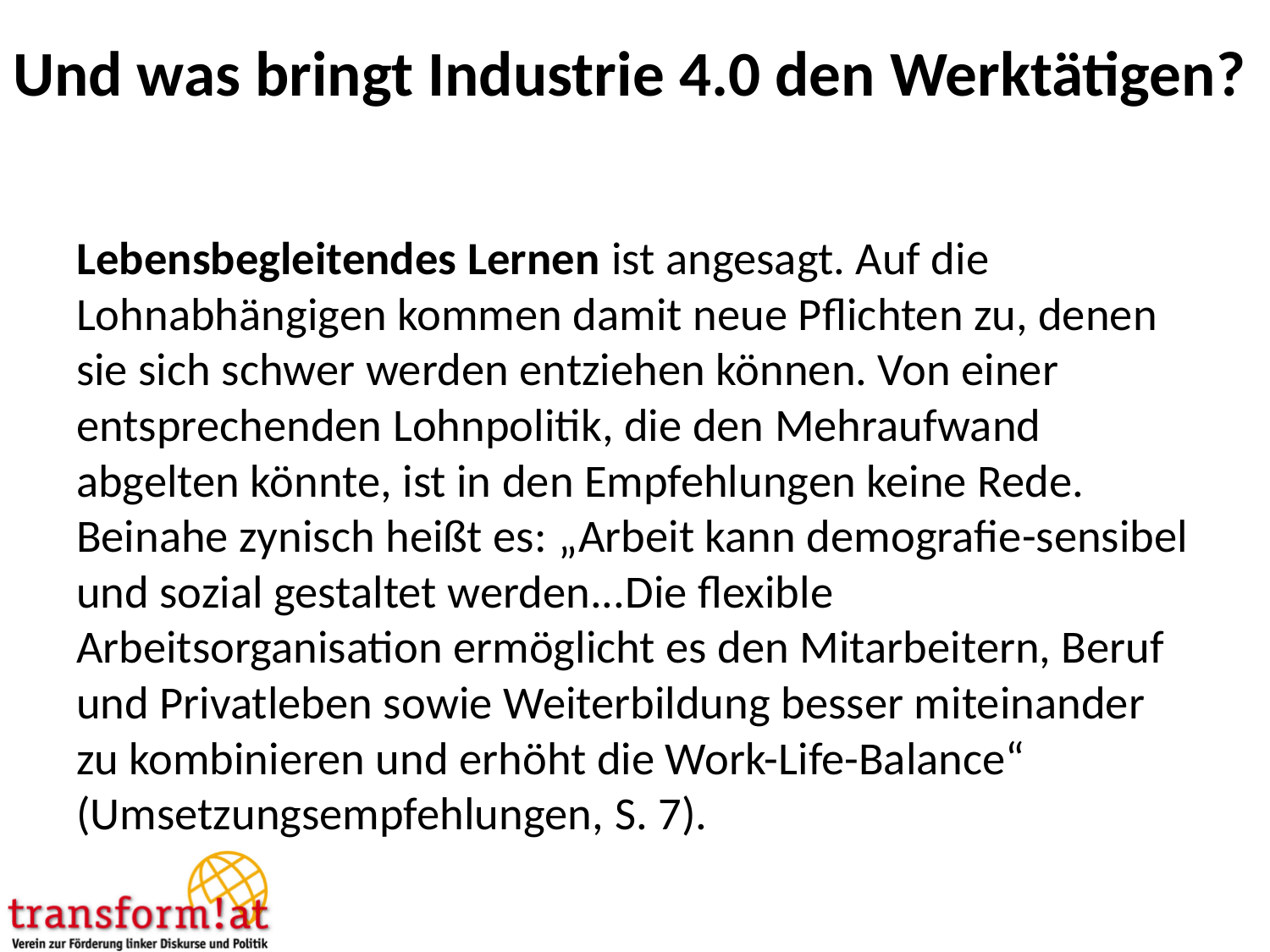

# Und was bringt Industrie 4.0 den Werktätigen?
Lebensbegleitendes Lernen ist angesagt. Auf die Lohnabhängigen kommen damit neue Pflichten zu, denen sie sich schwer werden entziehen können. Von einer entsprechenden Lohnpolitik, die den Mehraufwand abgelten könnte, ist in den Empfehlungen keine Rede. Beinahe zynisch heißt es: „Arbeit kann demografie-sensibel und sozial gestaltet werden...Die flexible Arbeitsorganisation ermöglicht es den Mitarbeitern, Beruf und Privatleben sowie Weiterbildung besser miteinander zu kombinieren und erhöht die Work-Life-Balance“ (Umsetzungsempfehlungen, S. 7).